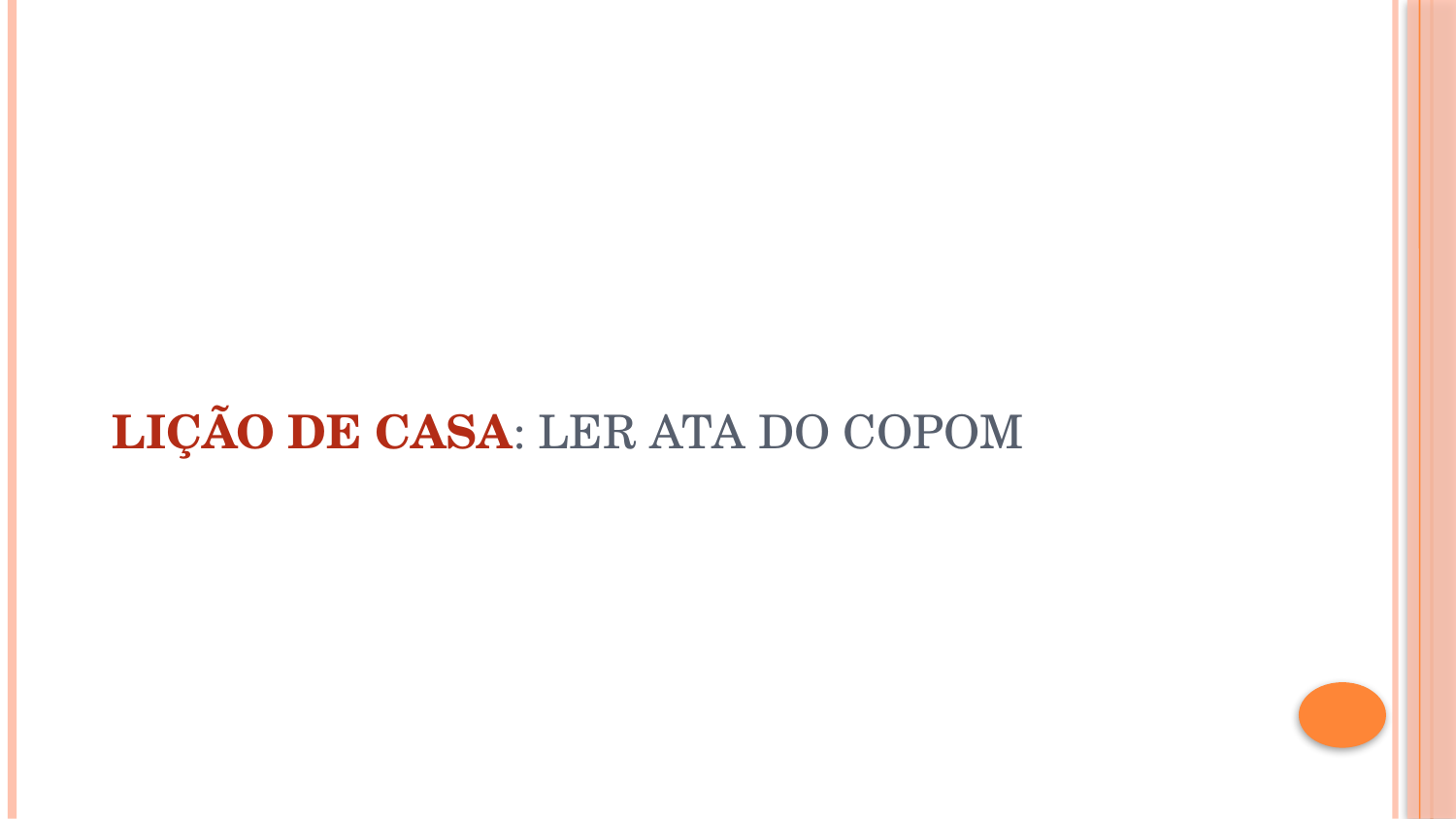

# Lição de casa: LER ATA DO COPOM